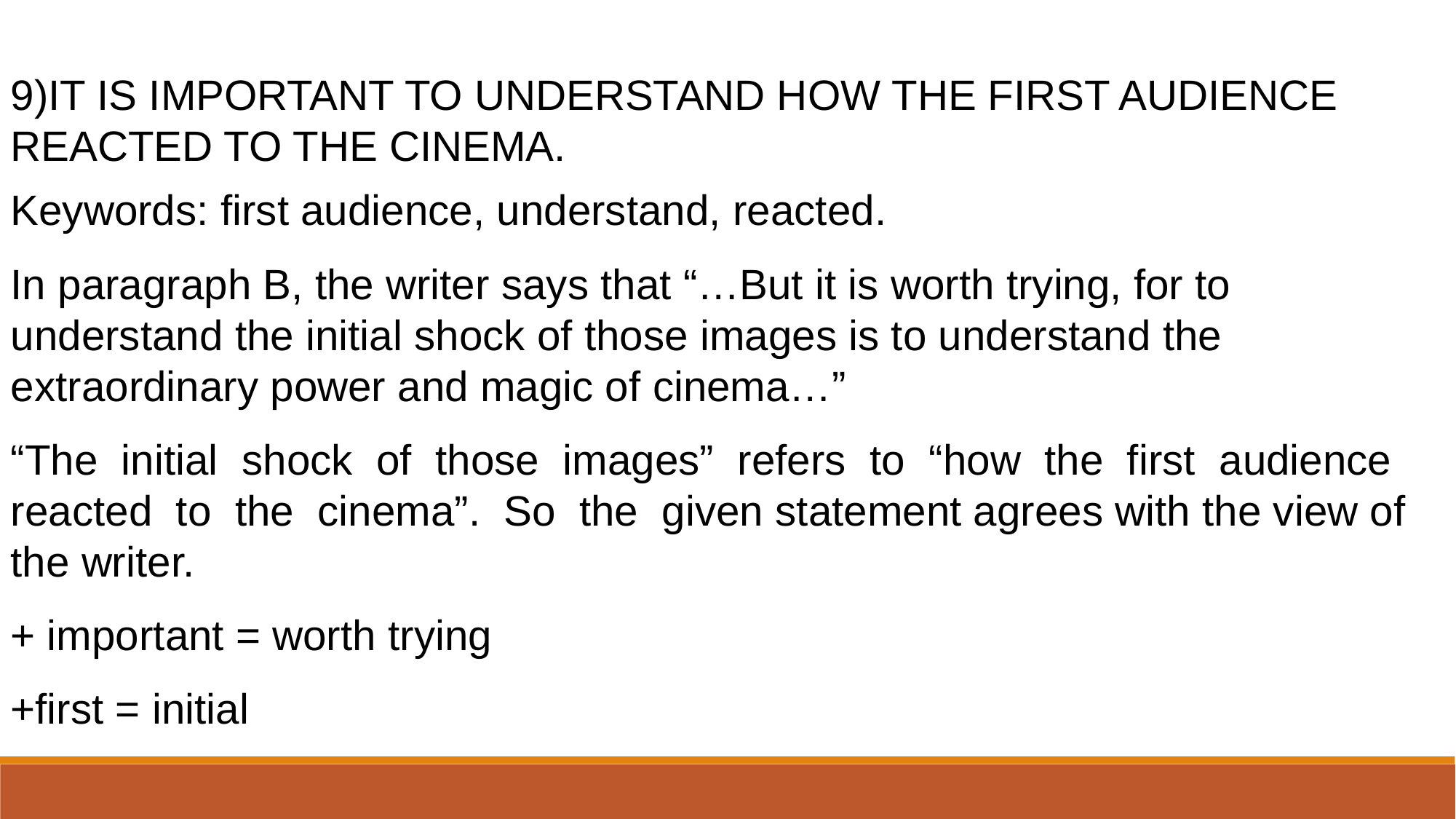

9)IT IS IMPORTANT TO UNDERSTAND HOW THE FIRST AUDIENCE REACTED TO THE CINEMA.
Keywords: first audience, understand, reacted.
In paragraph B, the writer says that “…But it is worth trying, for to understand the initial shock of those images is to understand the extraordinary power and magic of cinema…”
“The  initial  shock  of  those  images”  refers  to  “how  the  first  audience  reacted  to  the  cinema”.  So  the  given statement agrees with the view of the writer.
+ important = worth trying
+first = initial